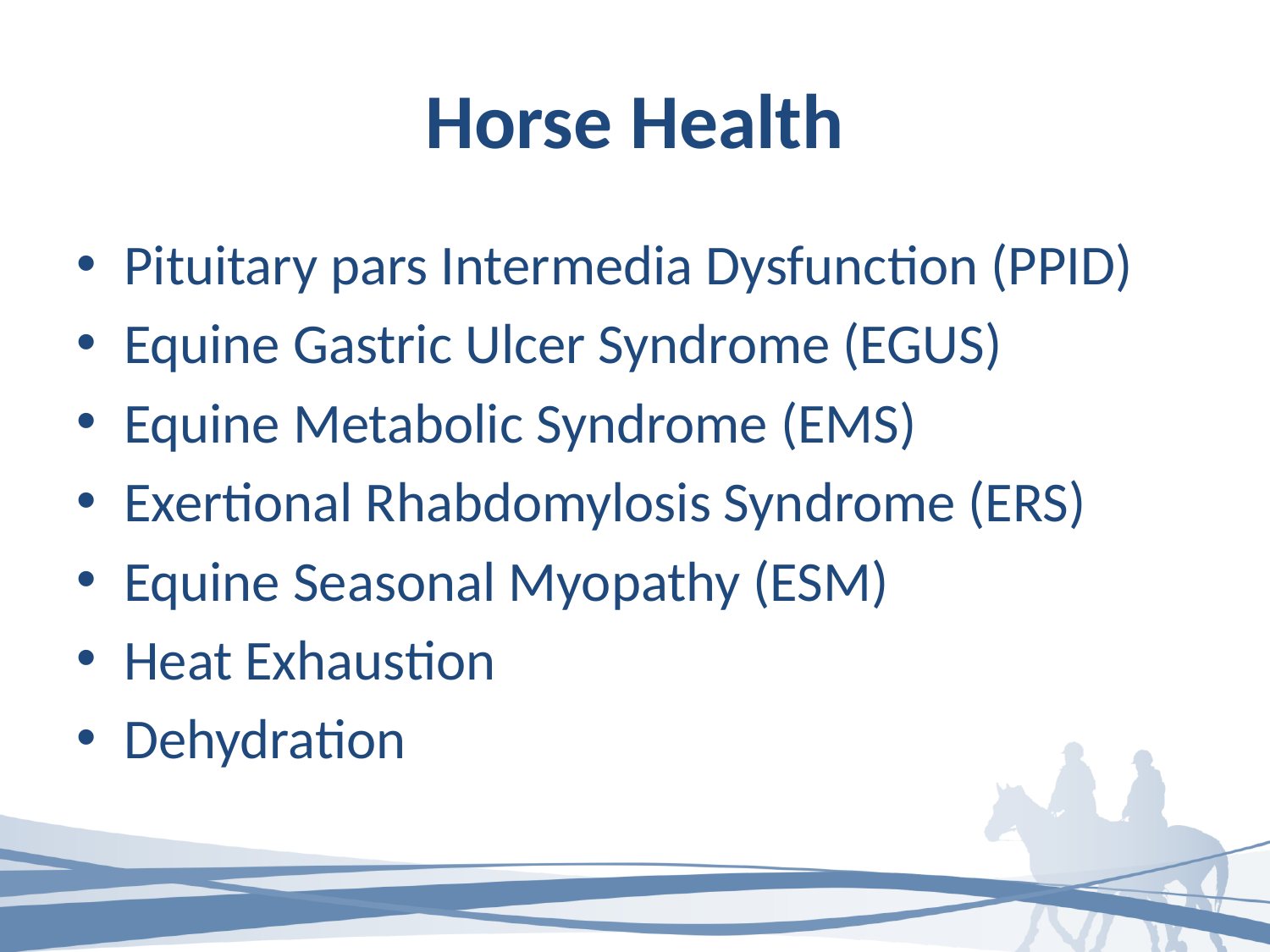

# Horse Health
Pituitary pars Intermedia Dysfunction (PPID)
Equine Gastric Ulcer Syndrome (EGUS)
Equine Metabolic Syndrome (EMS)
Exertional Rhabdomylosis Syndrome (ERS)
Equine Seasonal Myopathy (ESM)
Heat Exhaustion
Dehydration